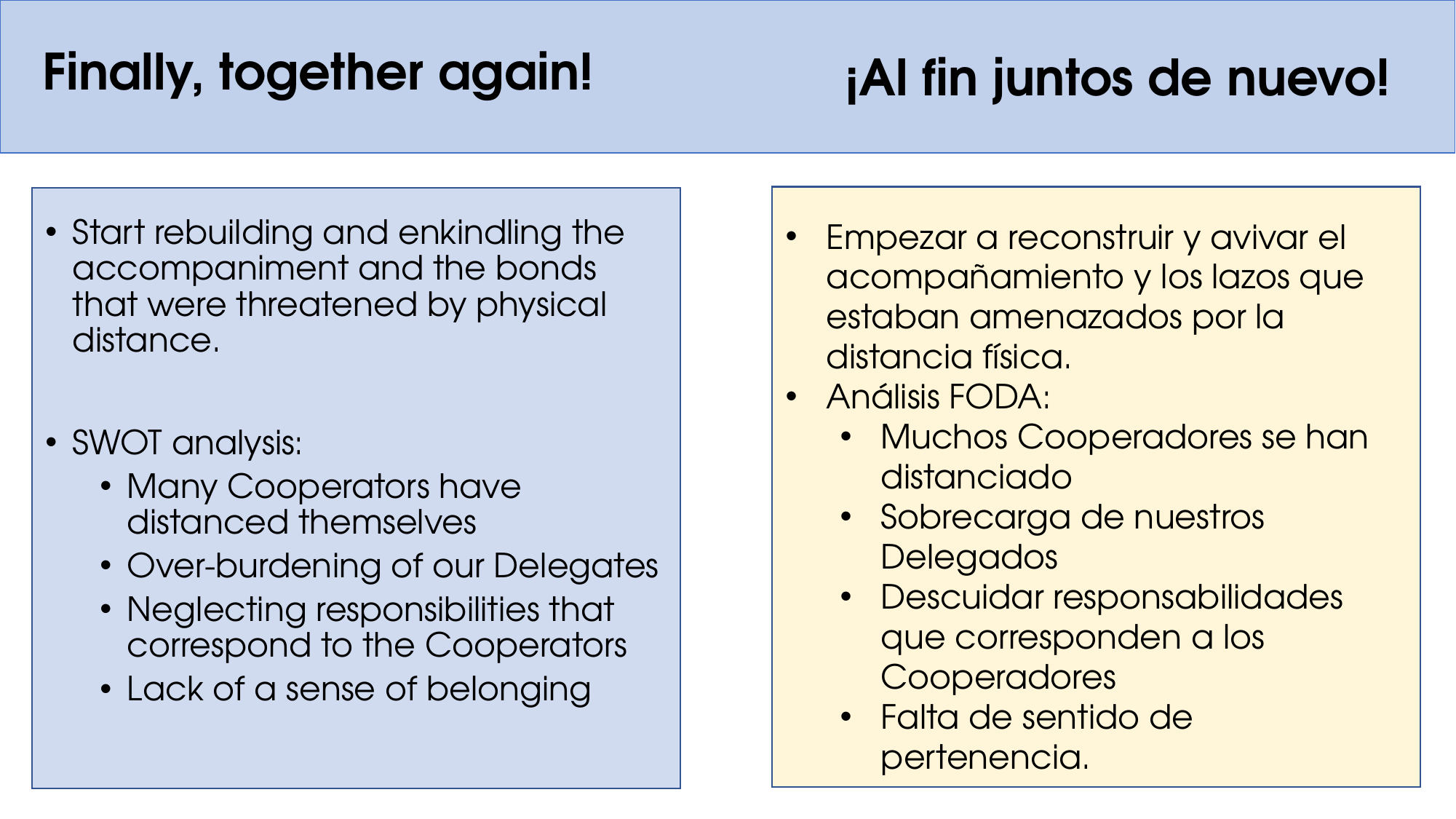

Finally, together again!
¡Al fin juntos de nuevo!

Start rebuilding and enkindling the accompaniment and the bonds that were threatened by physical distance.

SWOT analysis:
Many Cooperators have distanced themselves
Over-burdening of our Delegates
Neglecting responsibilities that correspond to the Cooperators
Lack of a sense of belonging
Empezar a reconstruir y avivar el acompañamiento y los lazos que estaban amenazados por la distancia física.
Análisis FODA:
Muchos Cooperadores se han distanciado
Sobrecarga de nuestros Delegados
Descuidar responsabilidades que corresponden a los Cooperadores
Falta de sentido de pertenencia.